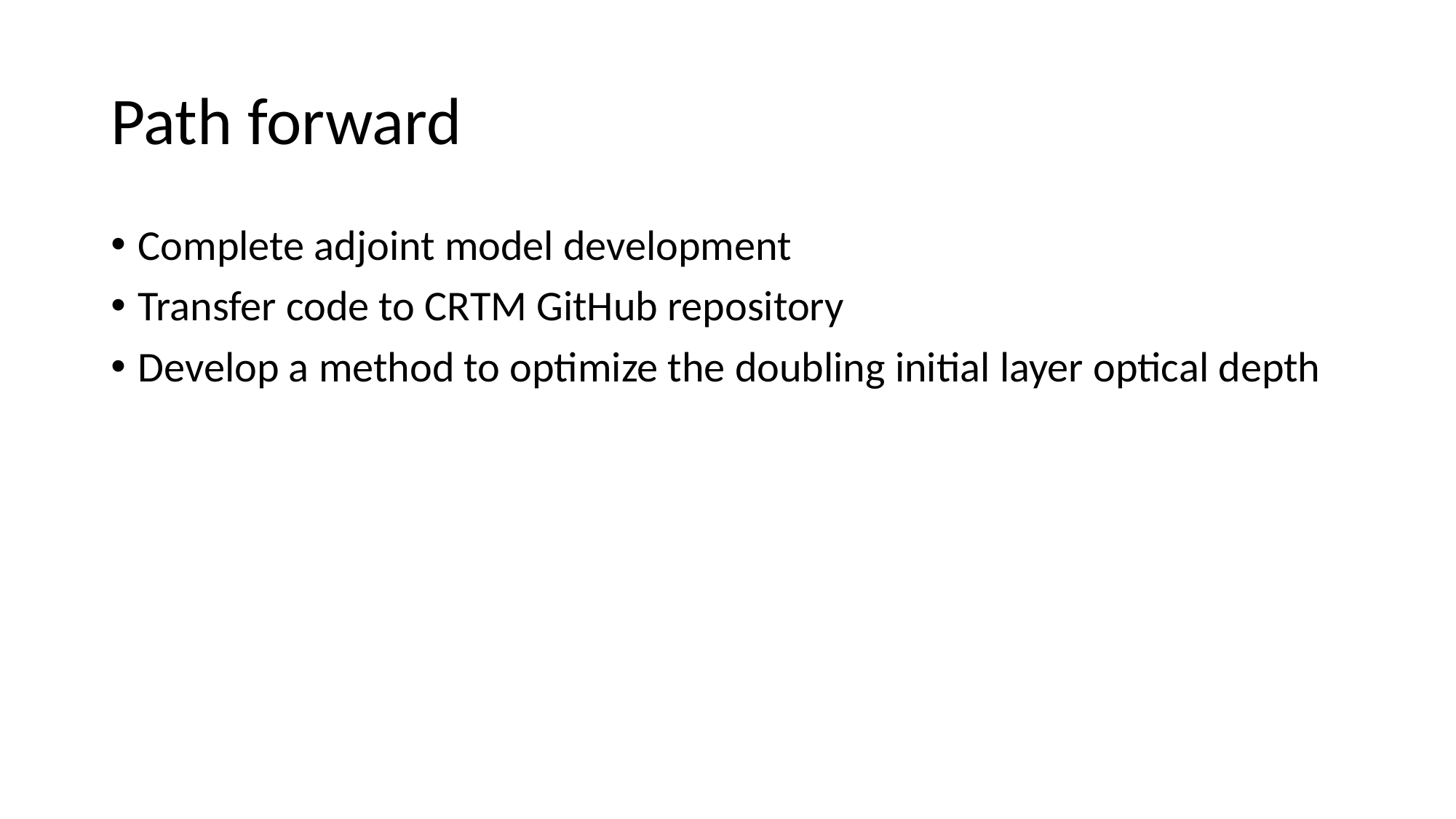

# Path forward
Complete adjoint model development
Transfer code to CRTM GitHub repository
Develop a method to optimize the doubling initial layer optical depth